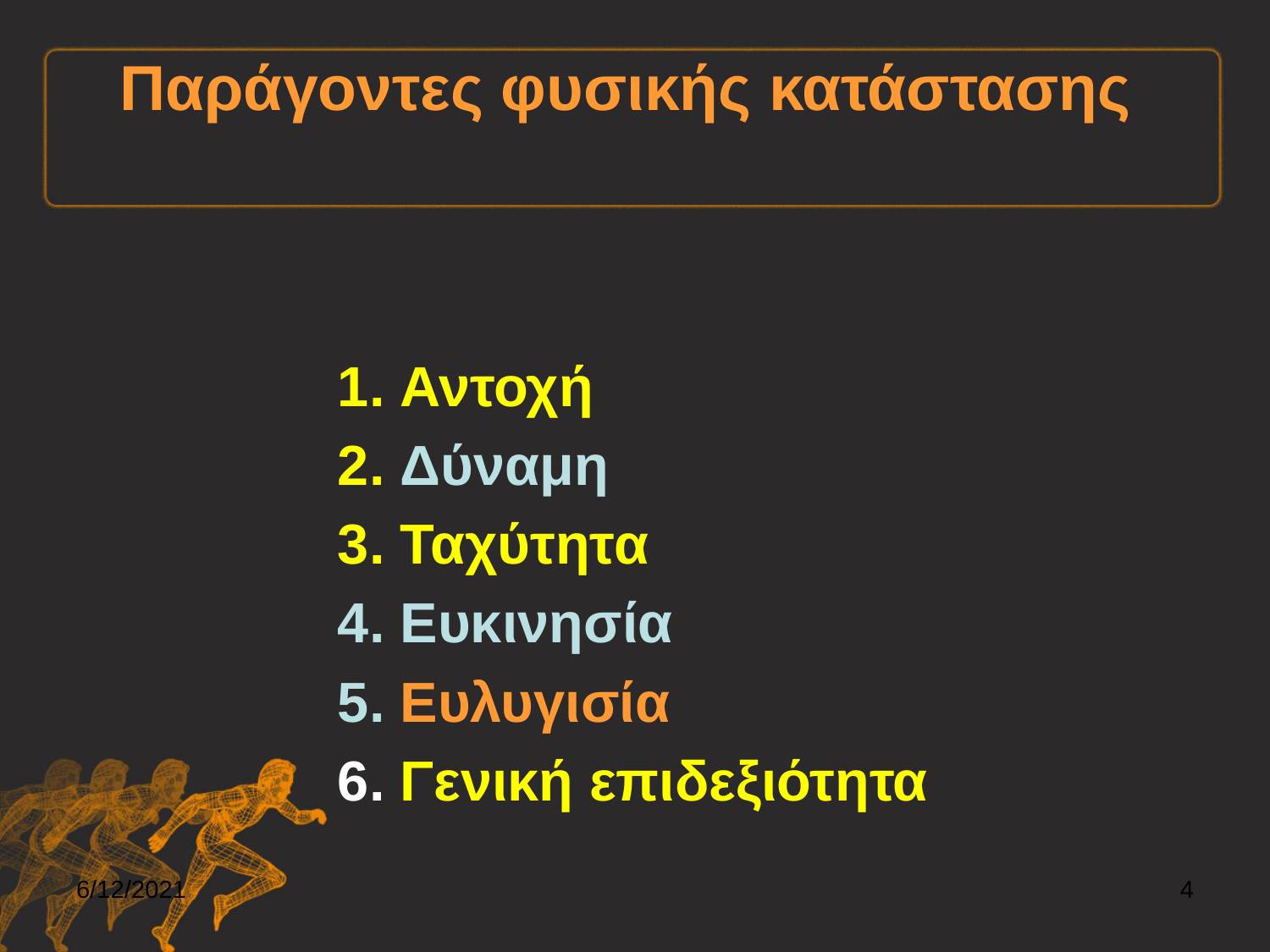

# Παράγοντες φυσικής κατάστασης

 Αντοχή
 Δύναμη
 Ταχύτητα
 Ευκινησία
 Ευλυγισία
 Γενική επιδεξιότητα

6/12/2021
4